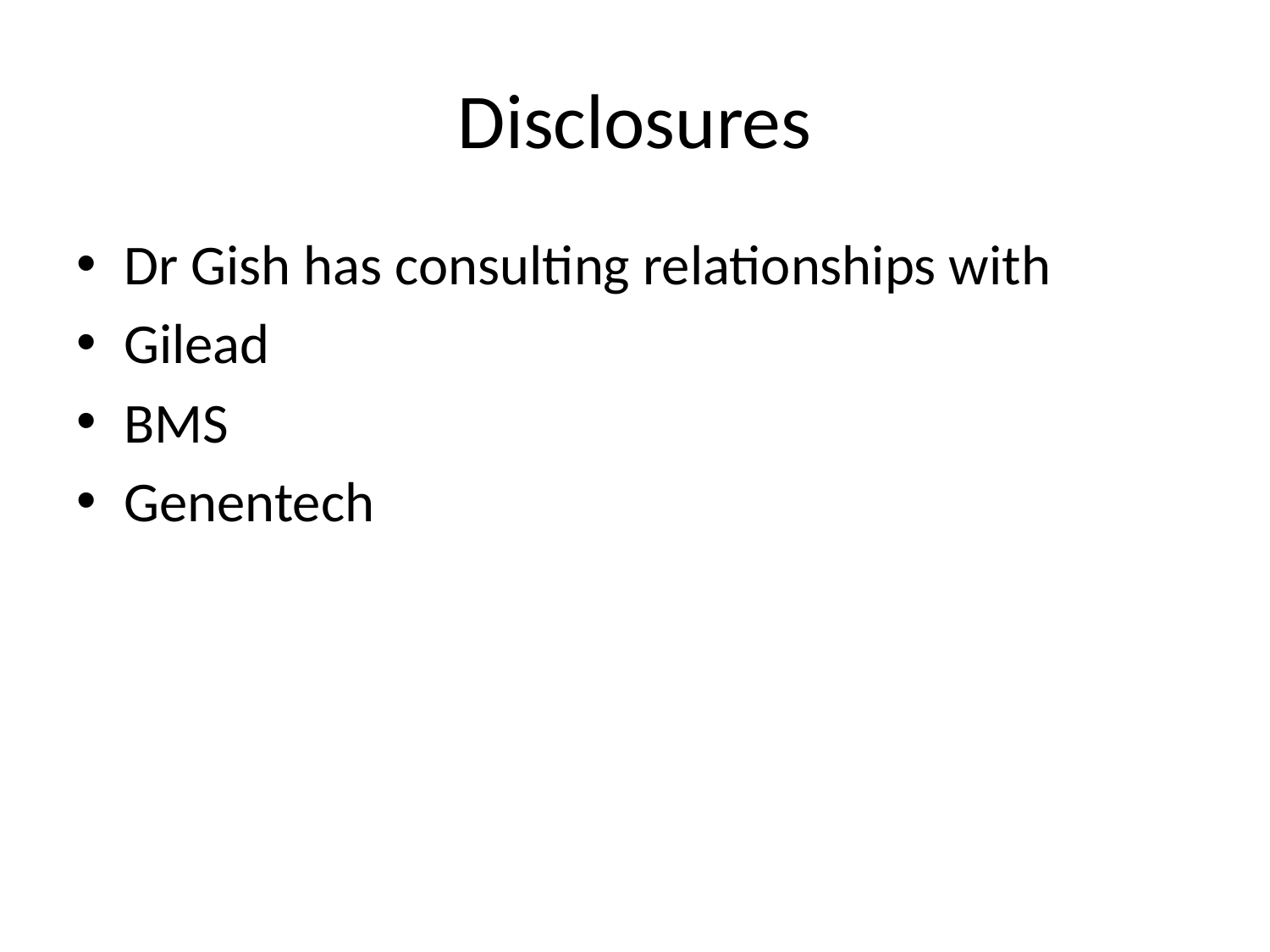

# Disclosures
Dr Gish has consulting relationships with
Gilead
BMS
Genentech